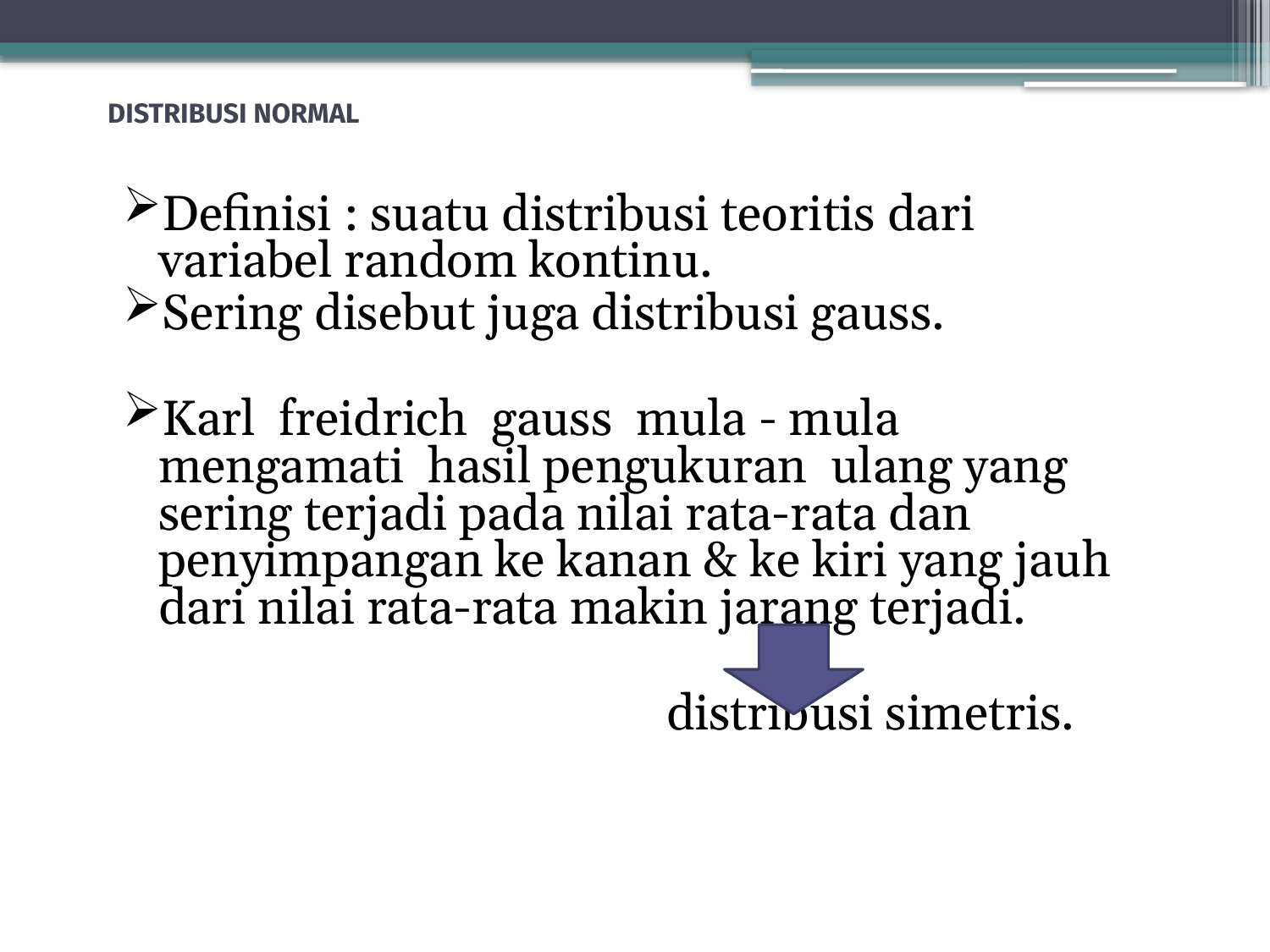

# DISTRIBUSI NORMAL
Definisi : suatu distribusi teoritis dari variabel random kontinu.
Sering disebut juga distribusi gauss.

Karl  freidrich  gauss  mula - mula  mengamati  hasil pengukuran  ulang yang sering terjadi pada nilai rata-rata dan  penyimpangan ke kanan & ke kiri yang jauh dari nilai rata-rata makin jarang terjadi.

					distribusi simetris.